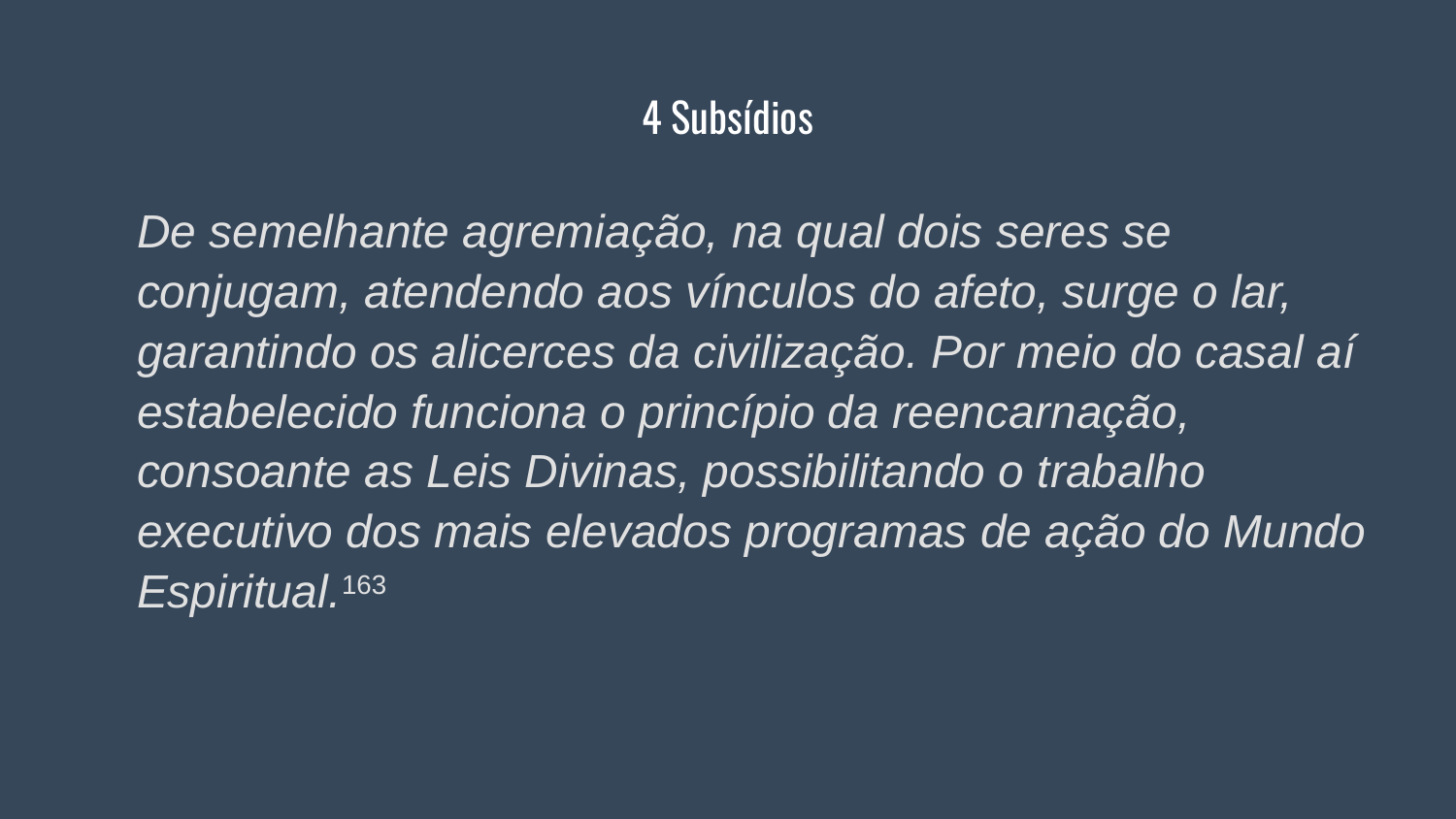

# 4 Subsídios
De semelhante agremiação, na qual dois seres se conjugam, atendendo aos vínculos do afeto, surge o lar, garantindo os alicerces da civilização. Por meio do casal aí estabelecido funciona o princípio da reencarnação, consoante as Leis Divinas, possibilitando o trabalho executivo dos mais elevados programas de ação do Mundo Espiritual.163